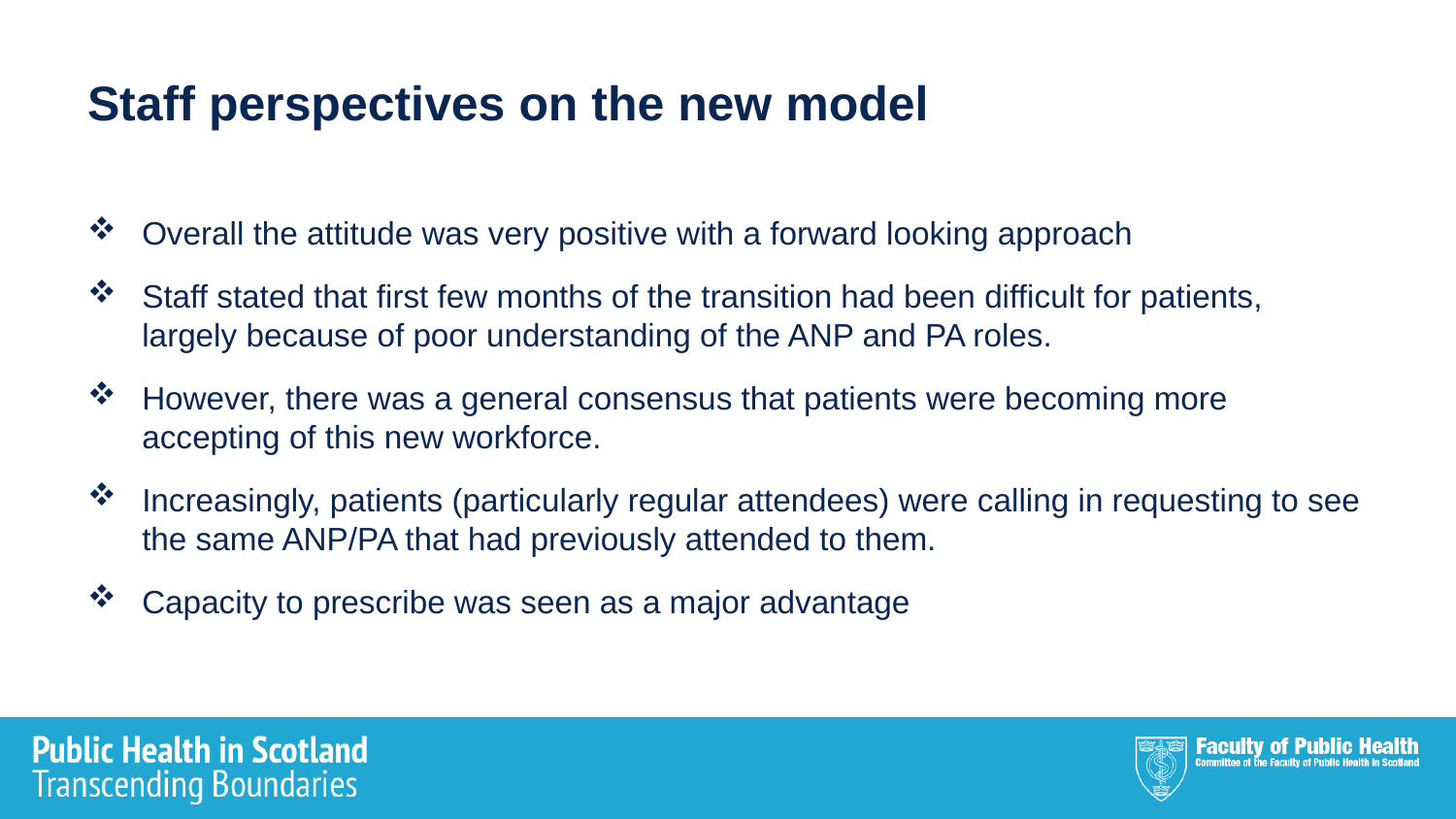

# Staff perspectives on the new model

Overall the attitude was very positive with a forward looking approach
Staff stated that first few months of the transition had been difficult for patients, largely because of poor understanding of the ANP and PA roles.
However, there was a general consensus that patients were becoming more accepting of this new workforce.
Increasingly, patients (particularly regular attendees) were calling in requesting to see the same ANP/PA that had previously attended to them.
Capacity to prescribe was seen as a major advantage